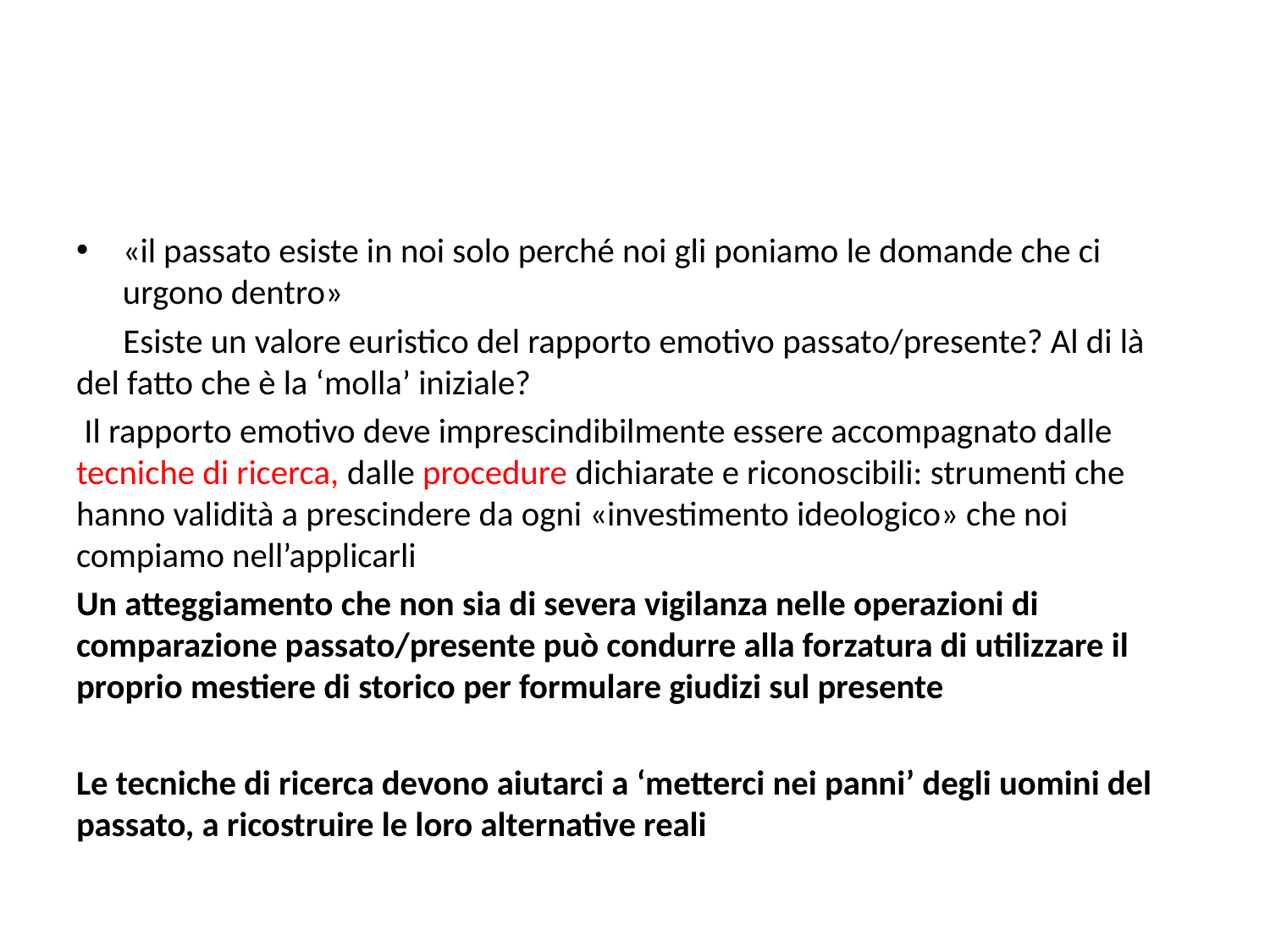

#
«il passato esiste in noi solo perché noi gli poniamo le domande che ci urgono dentro»
      Esiste un valore euristico del rapporto emotivo passato/presente? Al di là del fatto che è la ‘molla’ iniziale?
 Il rapporto emotivo deve imprescindibilmente essere accompagnato dalle tecniche di ricerca, dalle procedure dichiarate e riconoscibili: strumenti che hanno validità a prescindere da ogni «investimento ideologico» che noi compiamo nell’applicarli
Un atteggiamento che non sia di severa vigilanza nelle operazioni di comparazione passato/presente può condurre alla forzatura di utilizzare il proprio mestiere di storico per formulare giudizi sul presente

Le tecniche di ricerca devono aiutarci a ‘metterci nei panni’ degli uomini del passato, a ricostruire le loro alternative reali